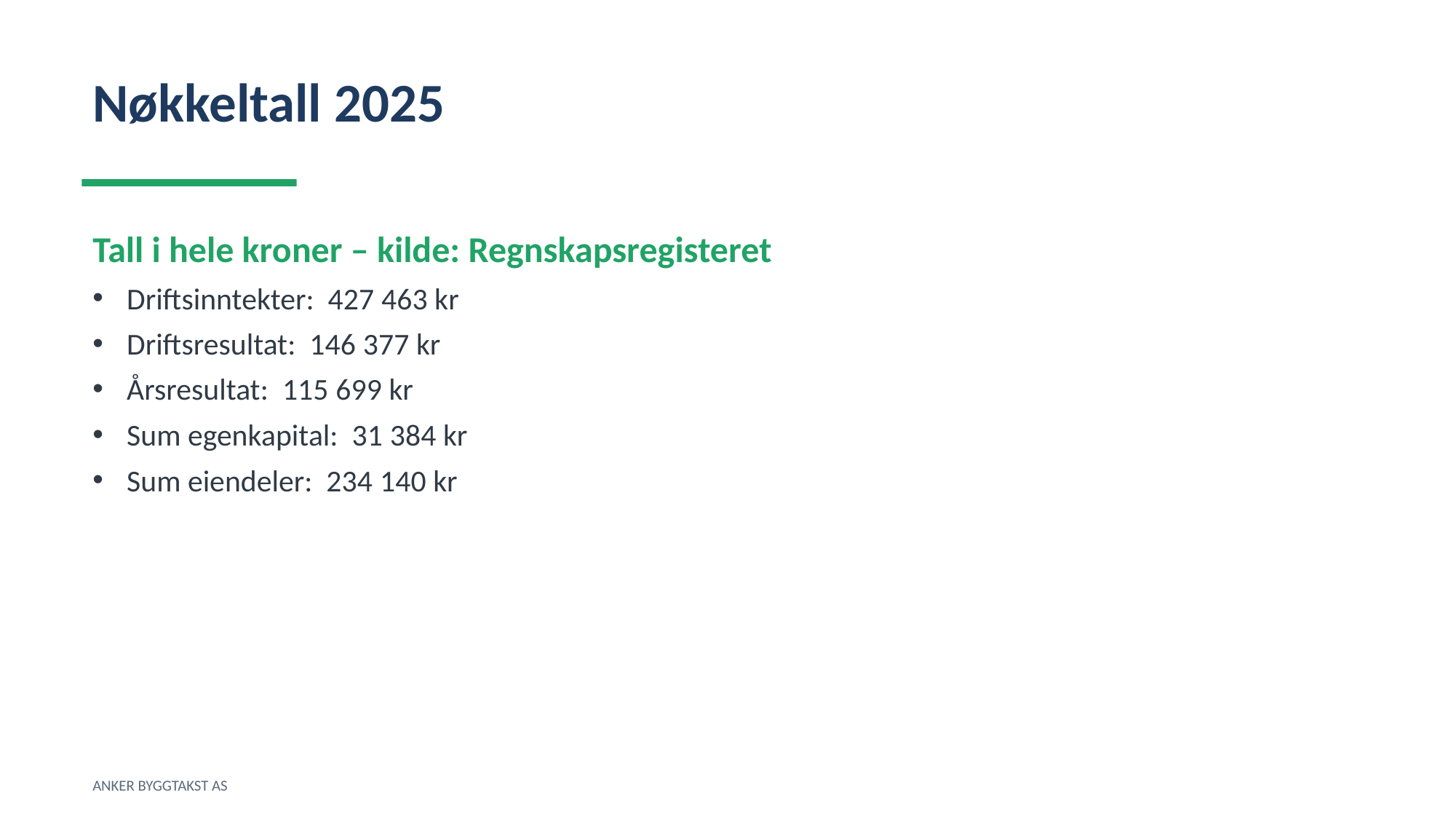

Nøkkeltall 2025

Tall i hele kroner – kilde: Regnskapsregisteret
Driftsinntekter:  427 463 kr
Driftsresultat:  146 377 kr
Årsresultat:  115 699 kr
Sum egenkapital:  31 384 kr
Sum eiendeler:  234 140 kr
ANKER BYGGTAKST AS